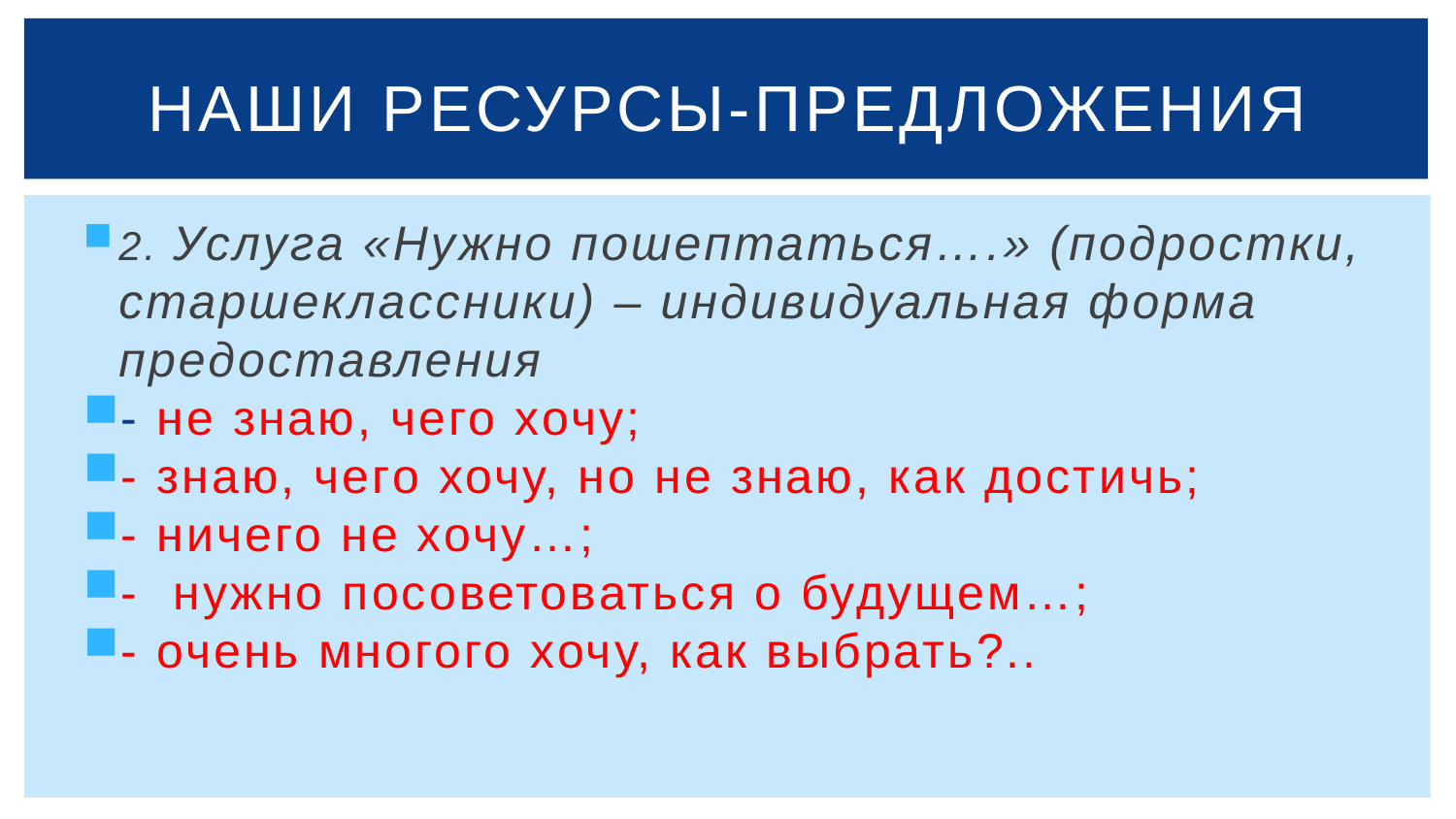

# НАШИ РЕСУРСЫ-ПРЕДЛОЖЕНИЯ
2. Услуга «Нужно пошептаться….» (подростки, старшеклассники) – индивидуальная форма предоставления
- не знаю, чего хочу;
- знаю, чего хочу, но не знаю, как достичь;
- ничего не хочу…;
-  нужно посоветоваться о будущем…;
- очень многого хочу, как выбрать?..